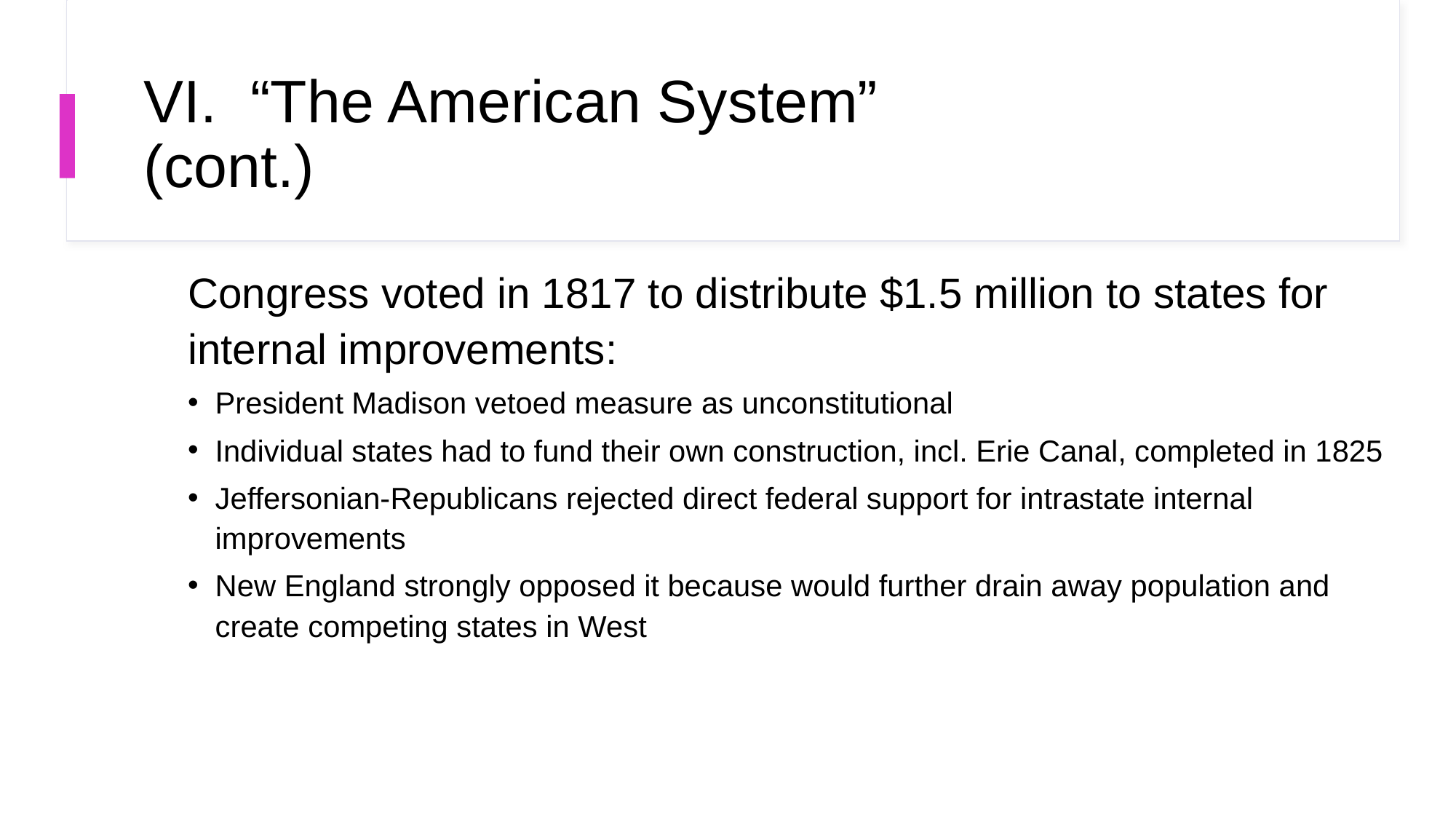

# VI.  “The American System” (cont.)
Congress voted in 1817 to distribute $1.5 million to states for internal improvements:
President Madison vetoed measure as unconstitutional
Individual states had to fund their own construction, incl. Erie Canal, completed in 1825
Jeffersonian-Republicans rejected direct federal support for intrastate internal improvements
New England strongly opposed it because would further drain away population and create competing states in West